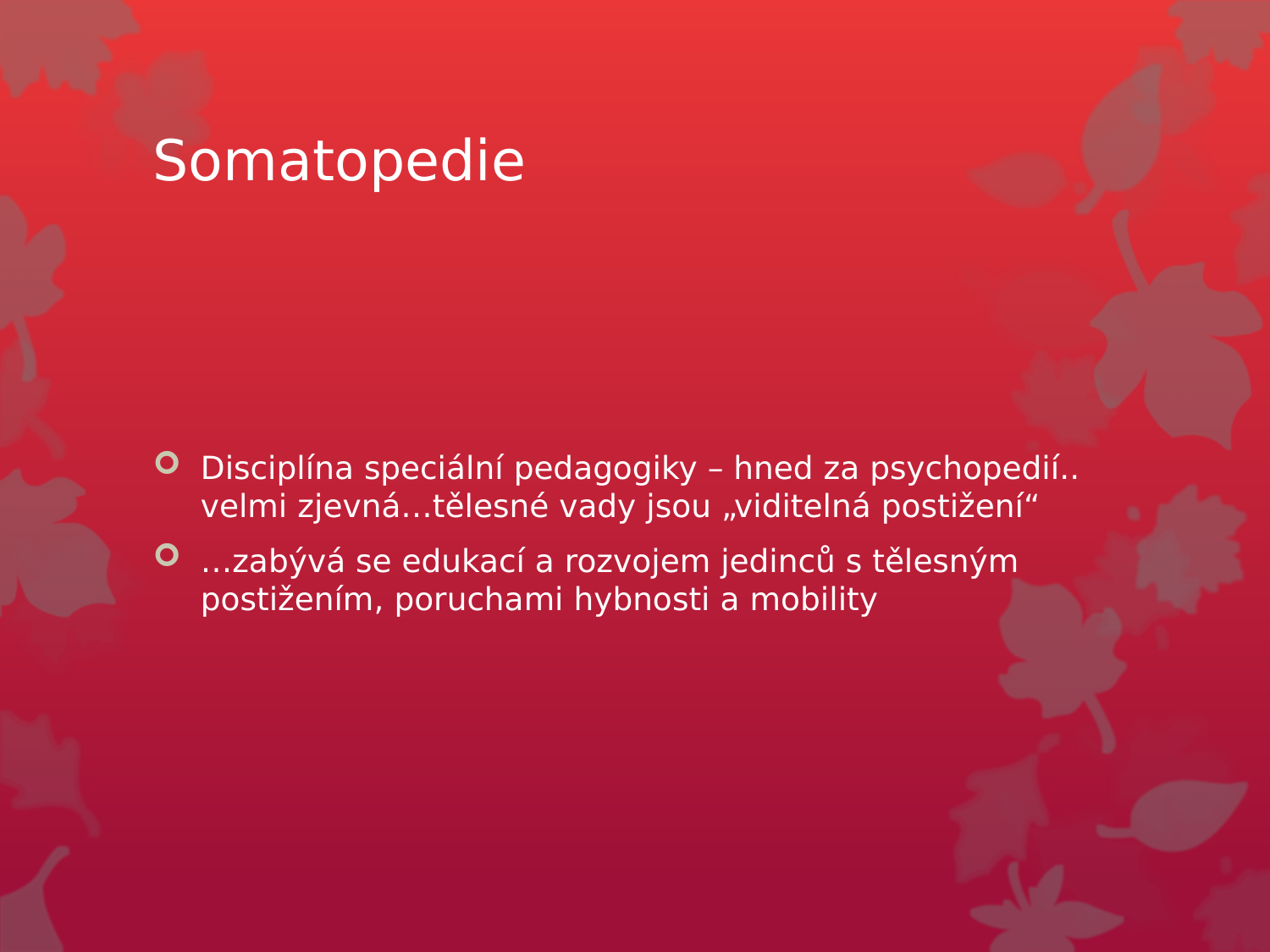

# Somatopedie
Disciplína speciální pedagogiky – hned za psychopedií.. velmi zjevná…tělesné vady jsou „viditelná postižení“
…zabývá se edukací a rozvojem jedinců s tělesným postižením, poruchami hybnosti a mobility